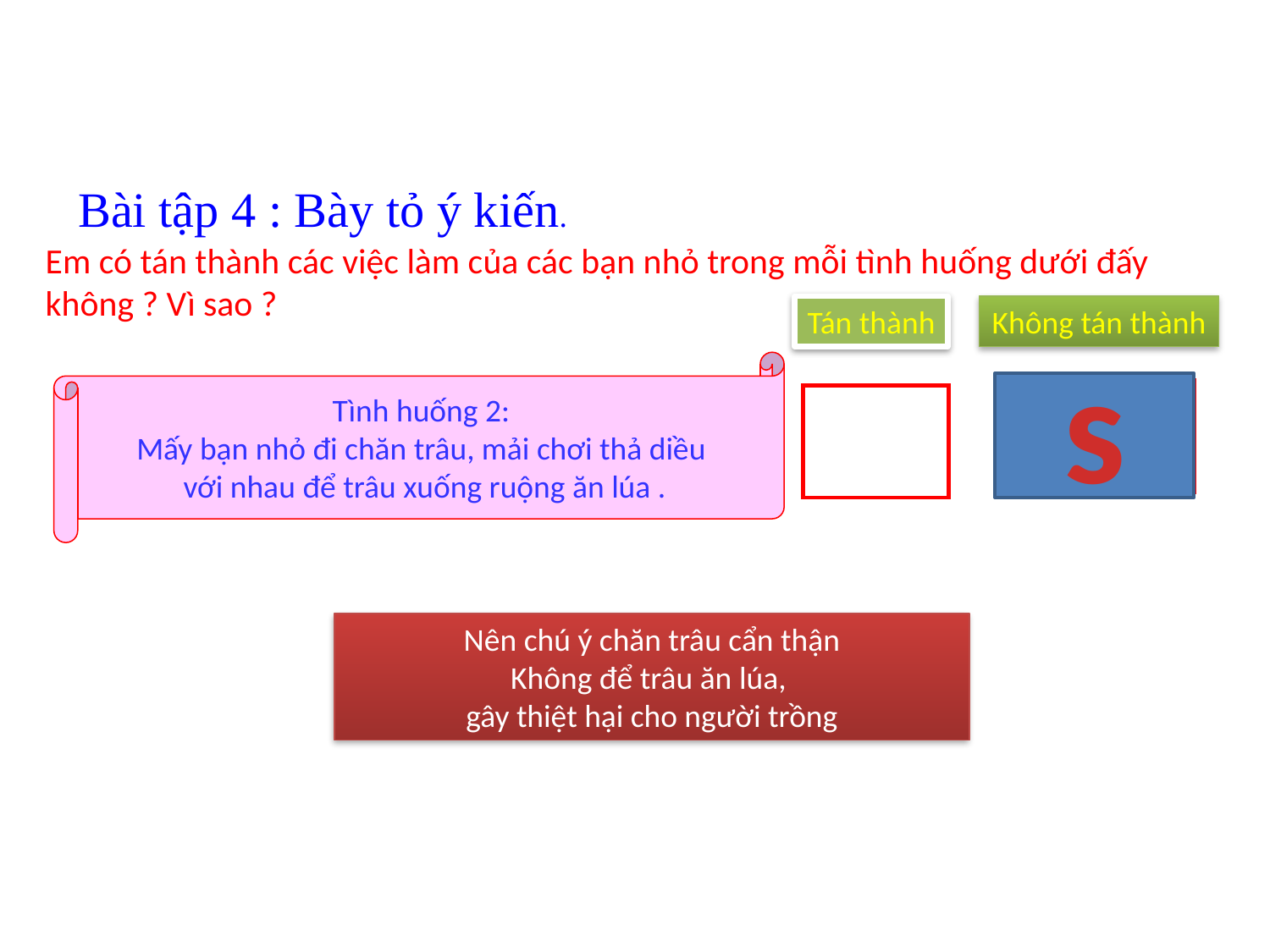

Bài tập 4 : Bày tỏ ý kiến.
Em có tán thành các việc làm của các bạn nhỏ trong mỗi tình huống dưới đấy không ? Vì sao ?
Tán thành
Không tán thành
s
Tình huống 2:
Mấy bạn nhỏ đi chăn trâu, mải chơi thả diều
với nhau để trâu xuống ruộng ăn lúa .

Nên chú ý chăn trâu cẩn thận
Không để trâu ăn lúa,
gây thiệt hại cho người trồng